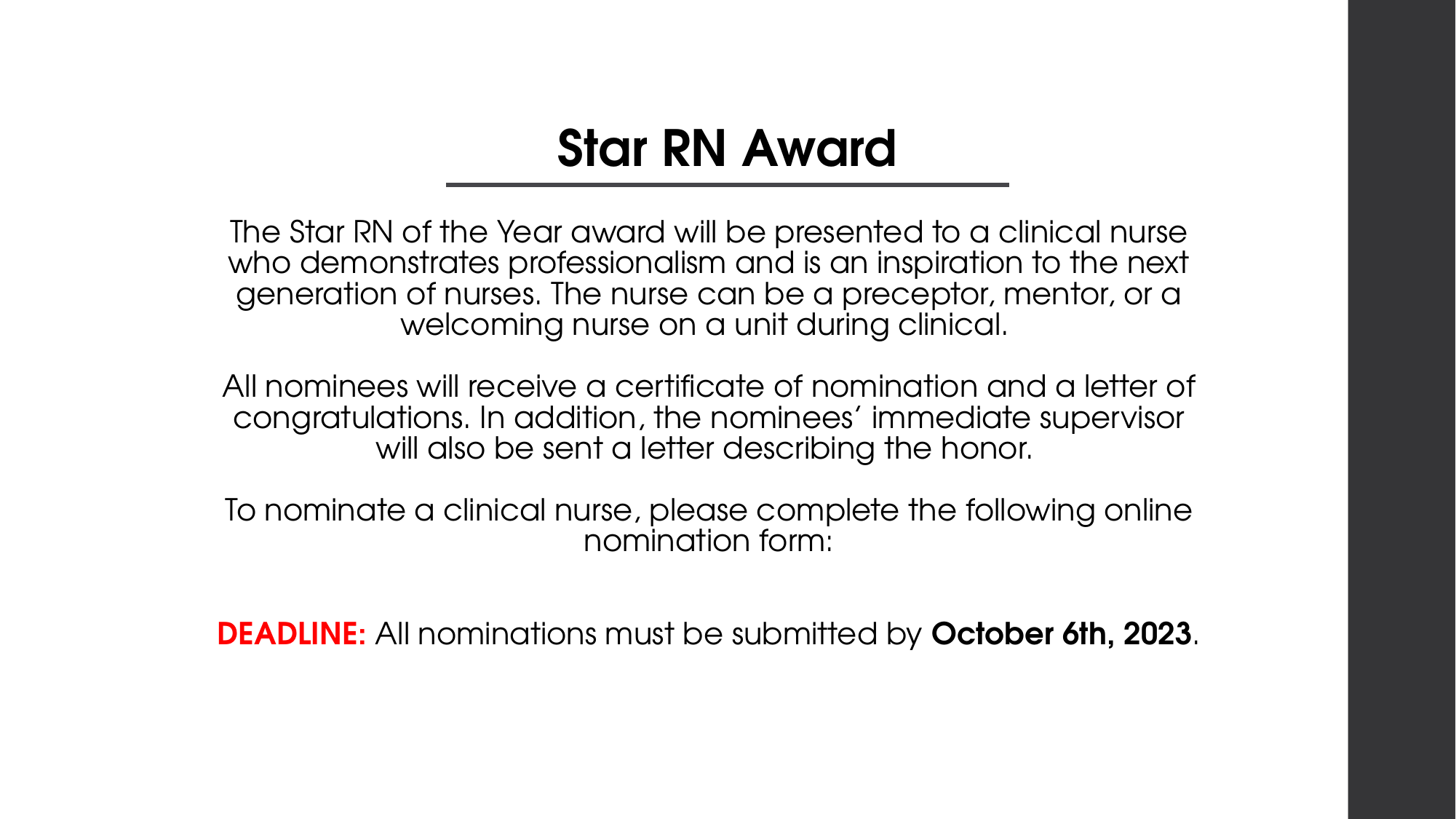

Star RN Award
The Star RN of the Year award will be presented to a clinical nurse who demonstrates professionalism and is an inspiration to the next generation of nurses. The nurse can be a preceptor, mentor, or a welcoming nurse on a unit during clinical.

All nominees will receive a certificate of nomination and a letter of congratulations. In addition, the nominees’ immediate supervisor will also be sent a letter describing the honor.

To nominate a clinical nurse, please complete the following online nomination form:

DEADLINE: All nominations must be submitted by October 6th, 2023.